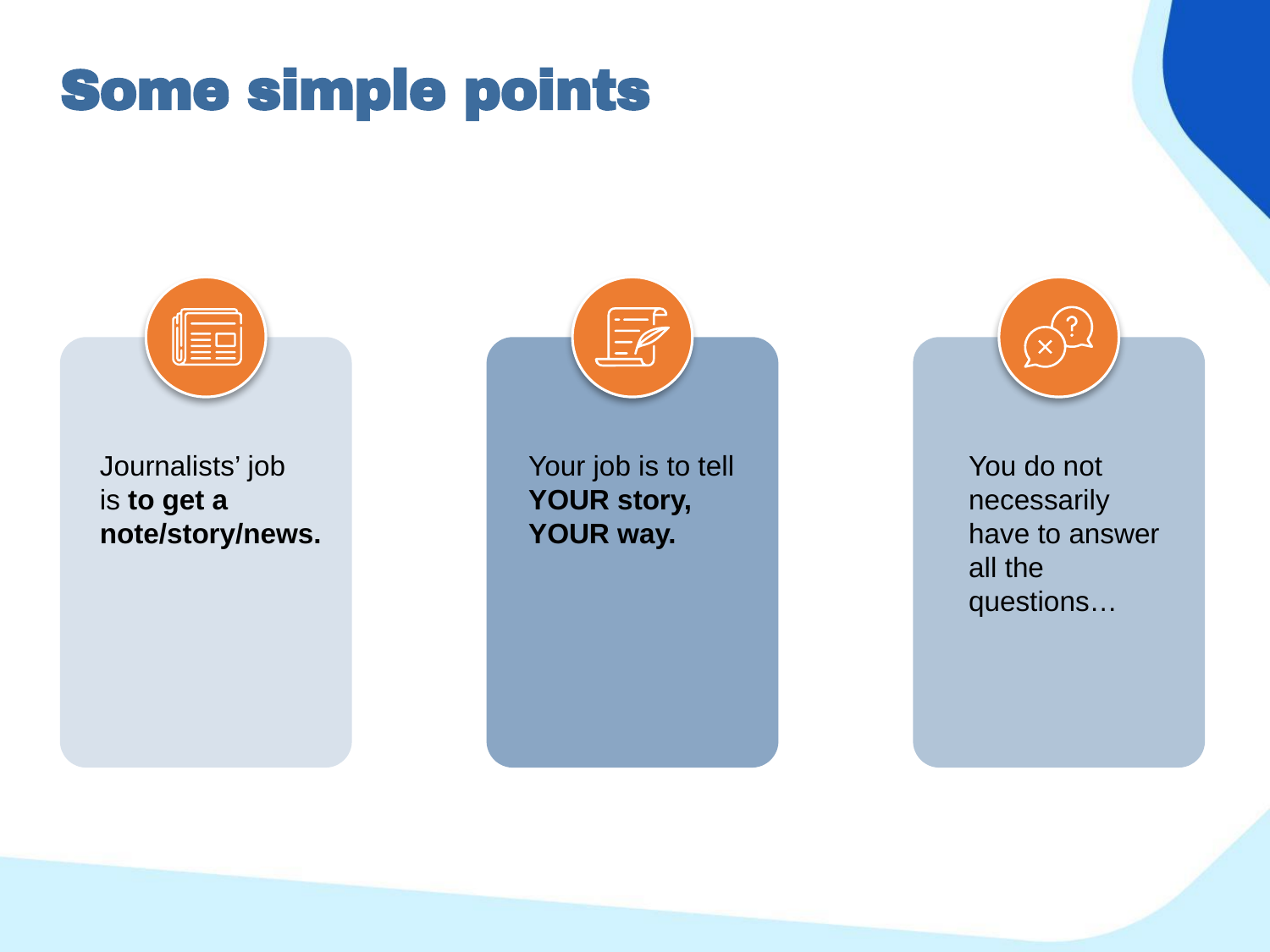

Some simple points

Journalists’ job
is to get a note/story/news.
Your job is to tell YOUR story, YOUR way.
You do not necessarily have to answer all the questions…